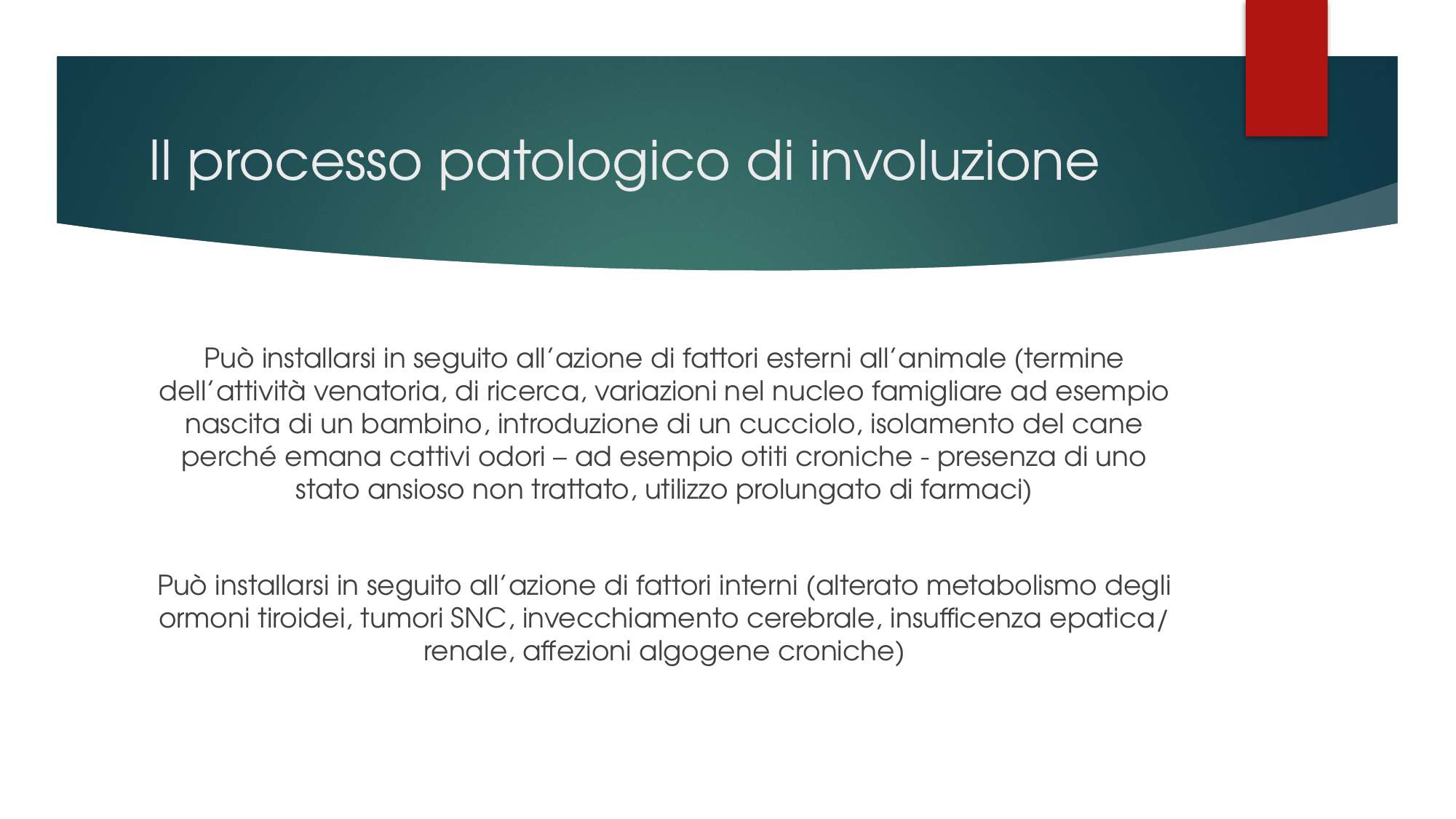

# Il processo patologico di involuzione
Può installarsi in seguito all’azione di fattori esterni all’animale (termine dell’attività venatoria, di ricerca, variazioni nel nucleo famigliare ad esempio nascita di un bambino, introduzione di un cucciolo, isolamento del cane perché emana cattivi odori – ad esempio otiti croniche - presenza di uno stato ansioso non trattato, utilizzo prolungato di farmaci)

Può installarsi in seguito all’azione di fattori interni (alterato metabolismo degli ormoni tiroidei, tumori SNC, invecchiamento cerebrale, insufficenza epatica/ renale, affezioni algogene croniche)